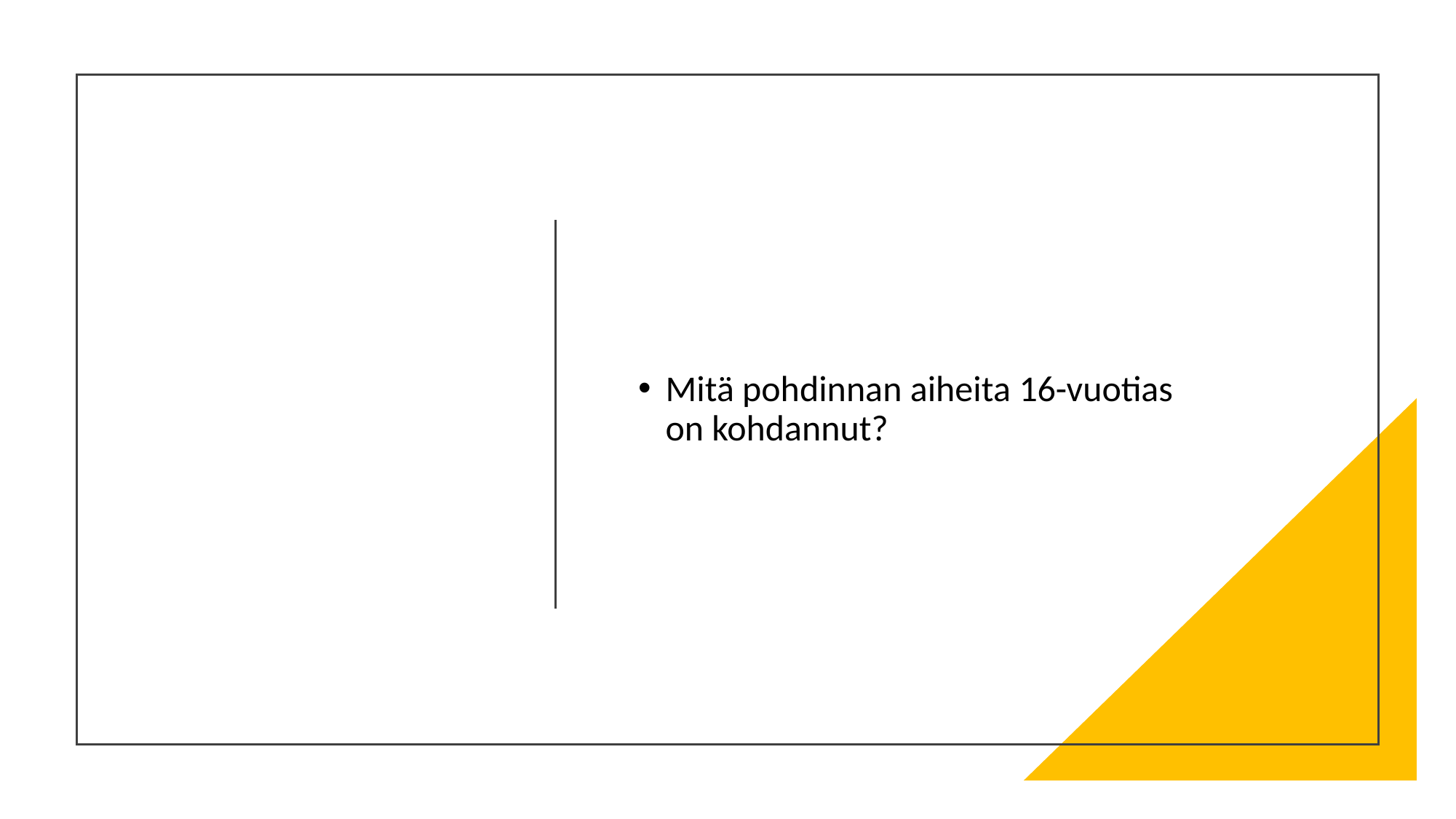

#
Mitä pohdinnan aiheita 16-vuotias on kohdannut?